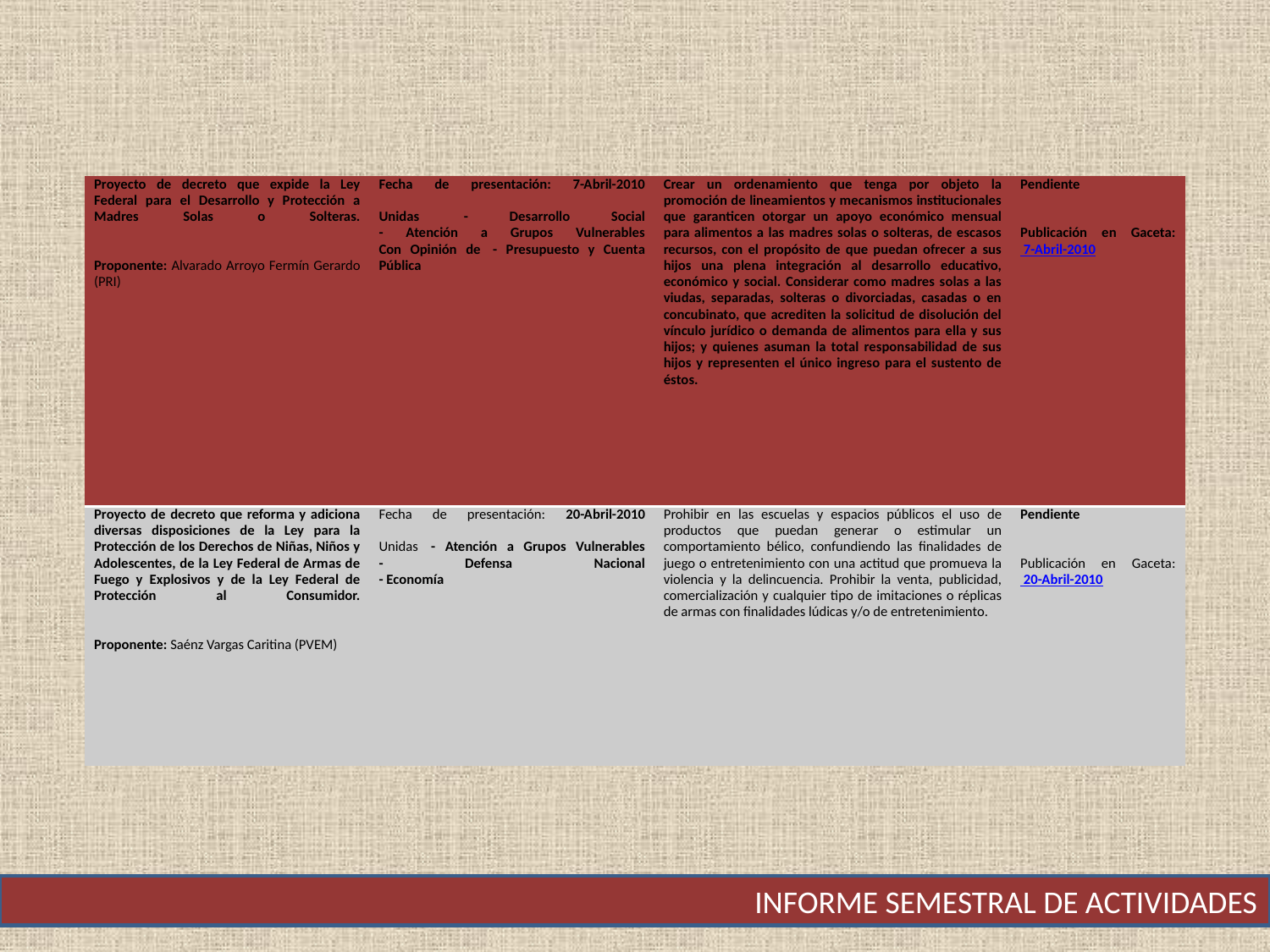

| Proyecto de decreto que expide la Ley Federal para el Desarrollo y Protección a Madres Solas o Solteras. Proponente: Alvarado Arroyo Fermín Gerardo (PRI) | Fecha de presentación: 7-Abril-2010 Unidas  - Desarrollo Social - Atención a Grupos Vulnerables Con Opinión de  - Presupuesto y Cuenta Pública | Crear un ordenamiento que tenga por objeto la promoción de lineamientos y mecanismos institucionales que garanticen otorgar un apoyo económico mensual para alimentos a las madres solas o solteras, de escasos recursos, con el propósito de que puedan ofrecer a sus hijos una plena integración al desarrollo educativo, económico y social. Considerar como madres solas a las viudas, separadas, solteras o divorciadas, casadas o en concubinato, que acrediten la solicitud de disolución del vínculo jurídico o demanda de alimentos para ella y sus hijos; y quienes asuman la total responsabilidad de sus hijos y representen el único ingreso para el sustento de éstos. | Pendiente Publicación en Gaceta: 7-Abril-2010 |
| --- | --- | --- | --- |
| Proyecto de decreto que reforma y adiciona diversas disposiciones de la Ley para la Protección de los Derechos de Niñas, Niños y Adolescentes, de la Ley Federal de Armas de Fuego y Explosivos y de la Ley Federal de Protección al Consumidor. Proponente: Saénz Vargas Caritina (PVEM) | Fecha de presentación: 20-Abril-2010 Unidas  - Atención a Grupos Vulnerables - Defensa Nacional - Economía | Prohibir en las escuelas y espacios públicos el uso de productos que puedan generar o estimular un comportamiento bélico, confundiendo las finalidades de juego o entretenimiento con una actitud que promueva la violencia y la delincuencia. Prohibir la venta, publicidad, comercialización y cualquier tipo de imitaciones o réplicas de armas con finalidades lúdicas y/o de entretenimiento. | Pendiente Publicación en Gaceta: 20-Abril-2010 |
INFORME SEMESTRAL DE ACTIVIDADES